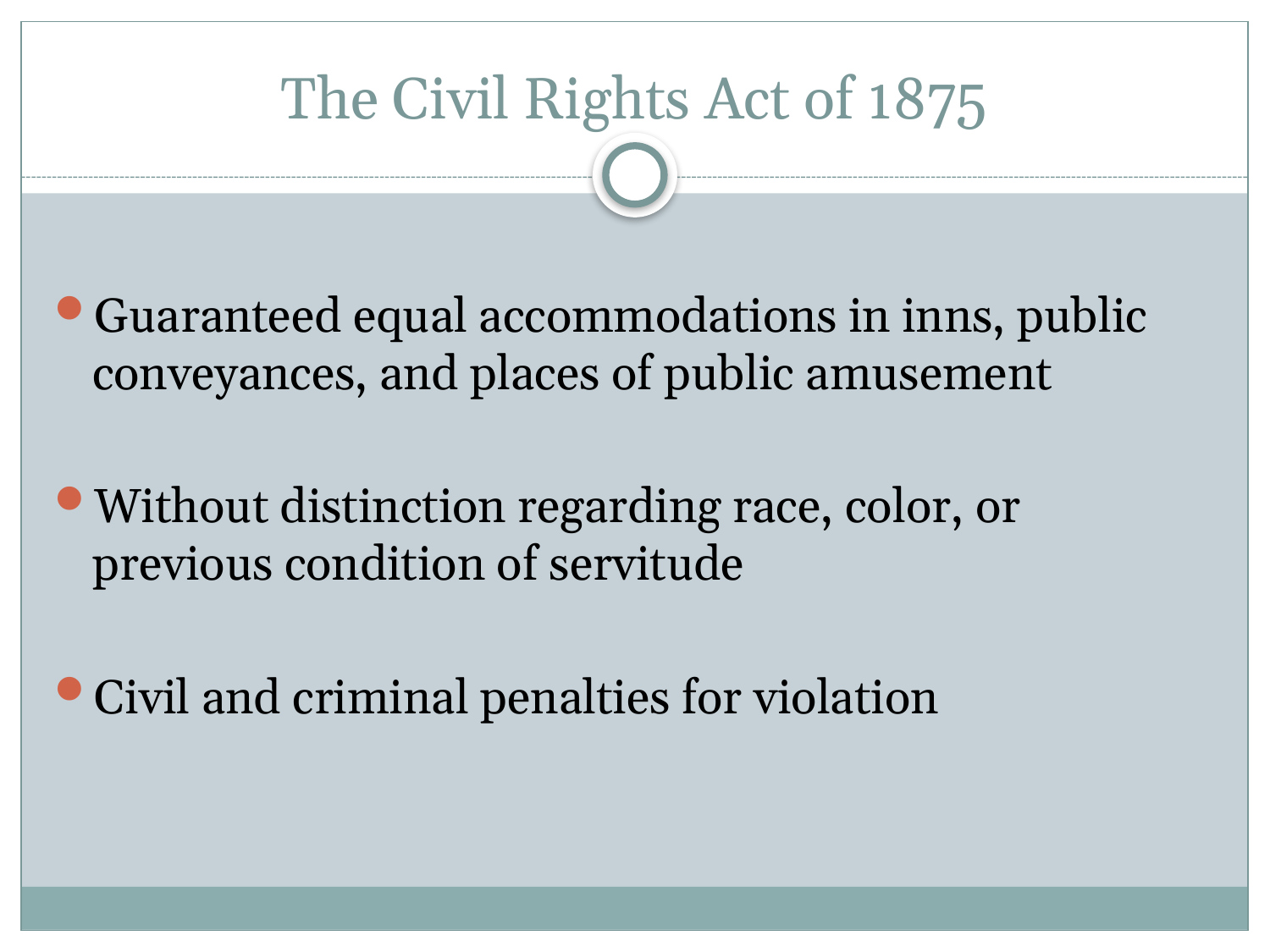

# The Civil Rights Act of 1875

Guaranteed equal accommodations in inns, public conveyances, and places of public amusement

Without distinction regarding race, color, or previous condition of servitude

Civil and criminal penalties for violation